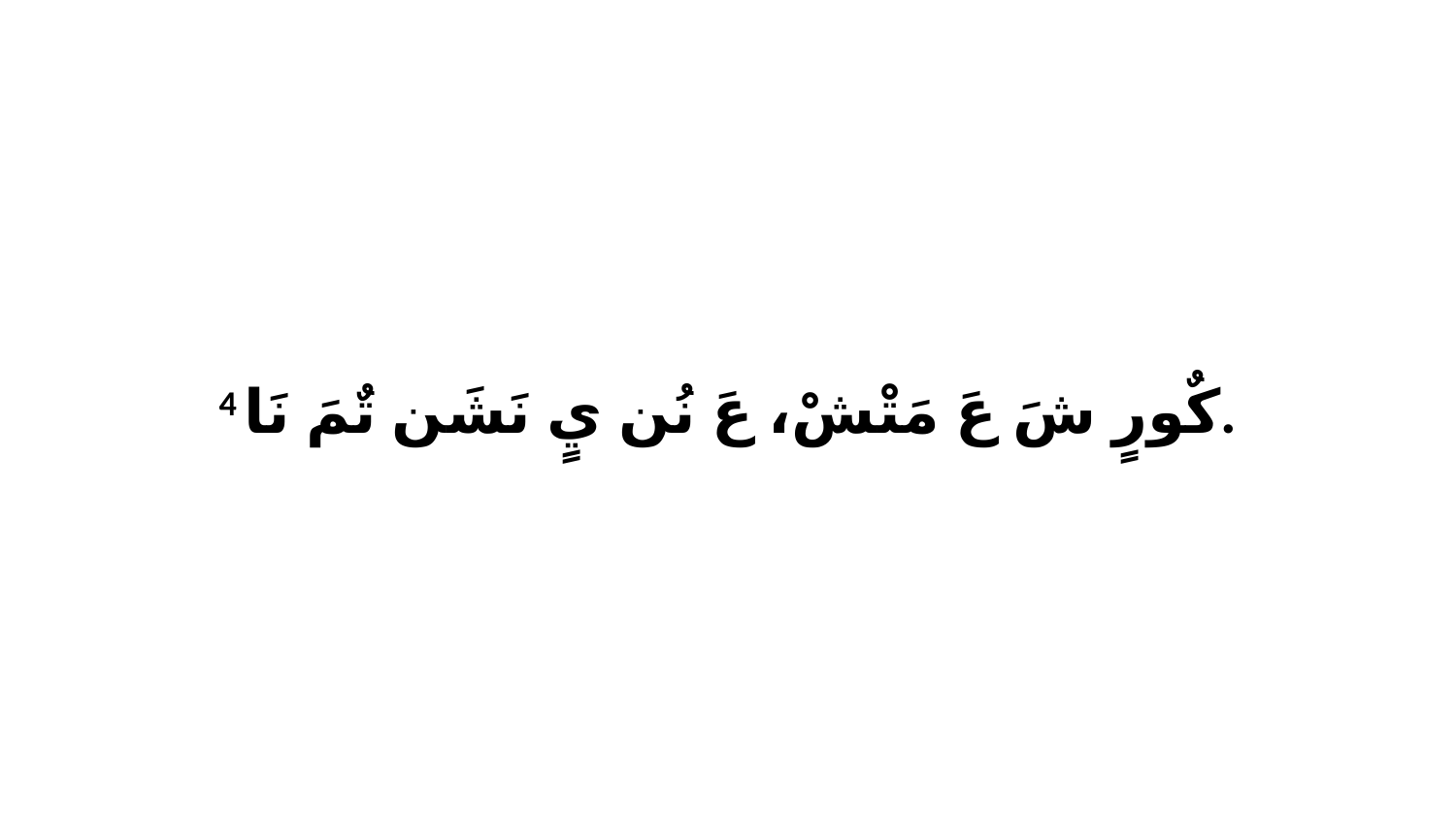

4 كٌورٍ شَ عَ مَتْشْ، عَ نُن يٍ نَشَن تٌمَ نَا.